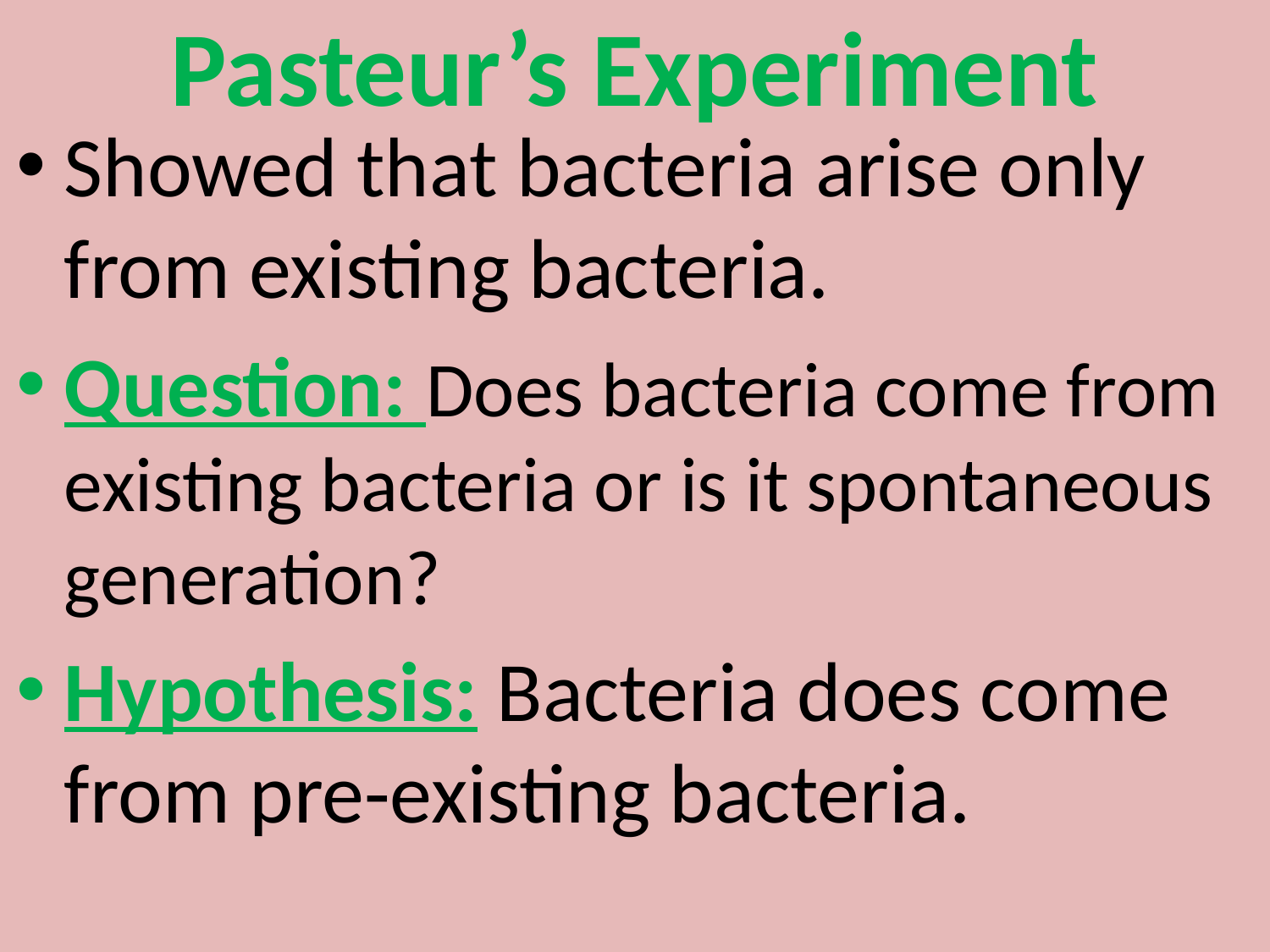

# Pasteur’s Experiment
Showed that bacteria arise only from existing bacteria.
Question: Does bacteria come from existing bacteria or is it spontaneous generation?
Hypothesis: Bacteria does come from pre-existing bacteria.